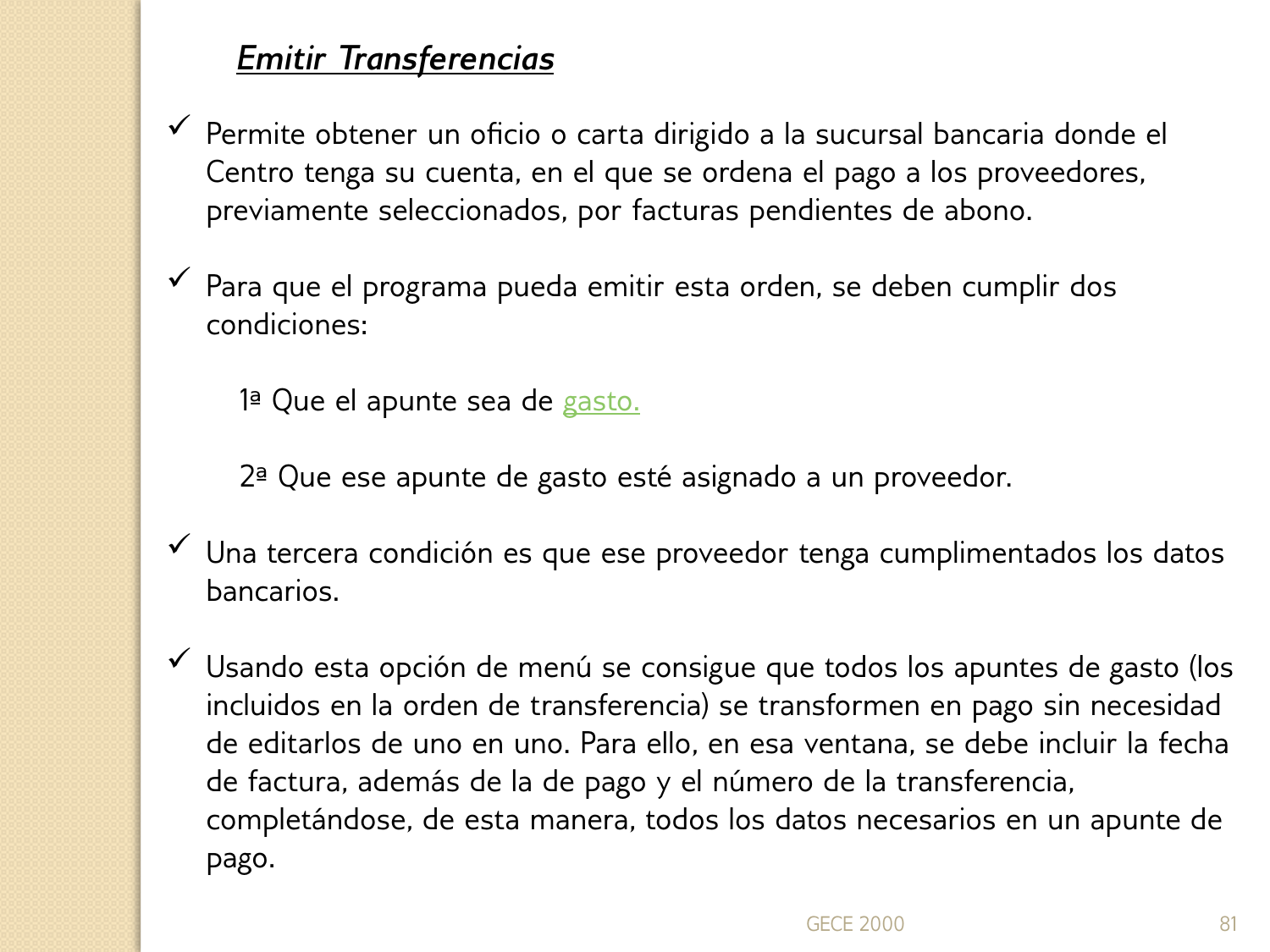

Emitir Transferencias
Permite obtener un oficio o carta dirigido a la sucursal bancaria donde el Centro tenga su cuenta, en el que se ordena el pago a los proveedores, previamente seleccionados, por facturas pendientes de abono.

Para que el programa pueda emitir esta orden, se deben cumplir dos condiciones:

1ª Que el apunte sea de gasto.

2ª Que ese apunte de gasto esté asignado a un proveedor.

Una tercera condición es que ese proveedor tenga cumplimentados los datos bancarios.

Usando esta opción de menú se consigue que todos los apuntes de gasto (los incluidos en la orden de transferencia) se transformen en pago sin necesidad de editarlos de uno en uno. Para ello, en esa ventana, se debe incluir la fecha de factura, además de la de pago y el número de la transferencia, completándose, de esta manera, todos los datos necesarios en un apunte de pago.
GECE 2000
81